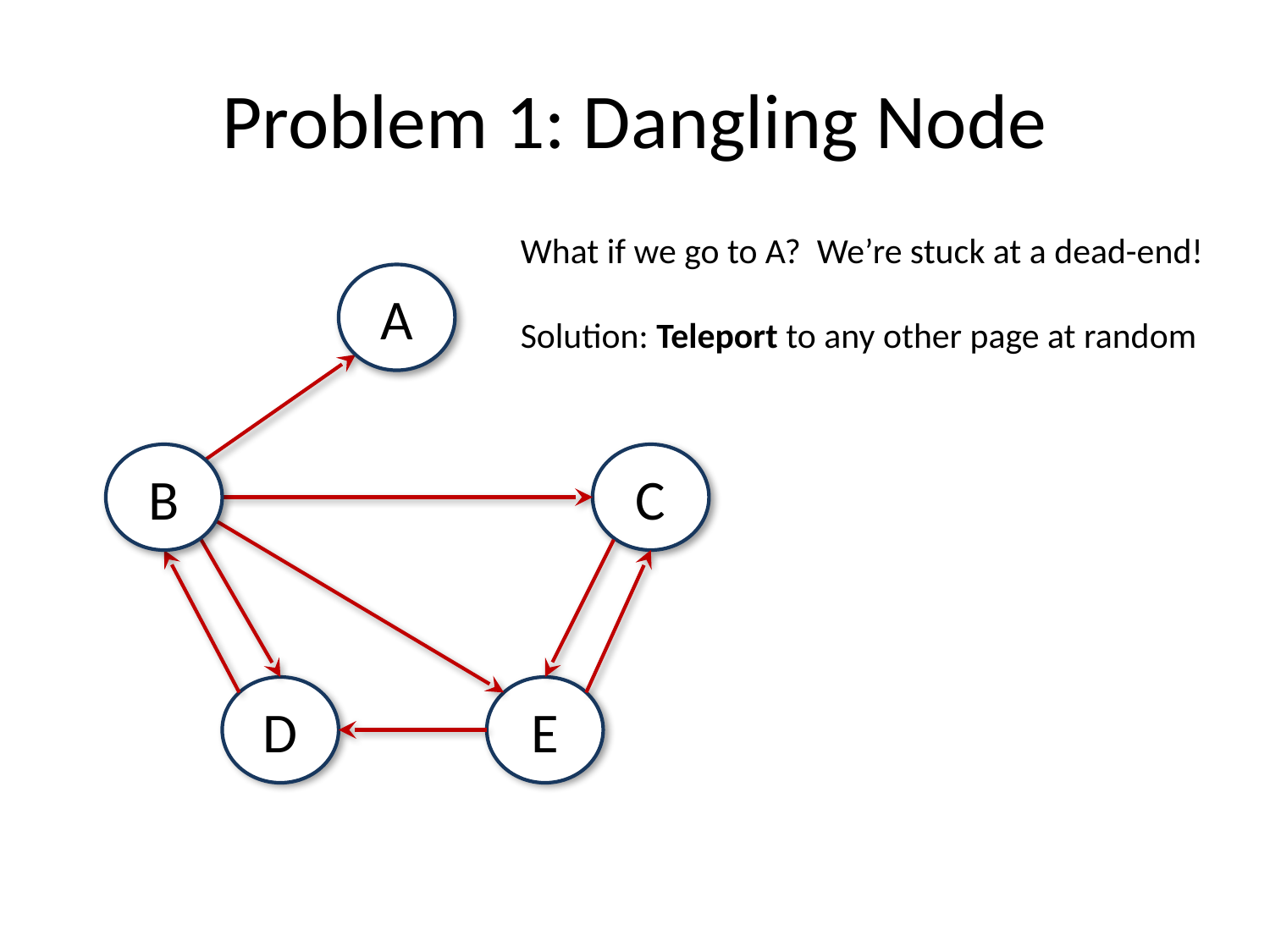

# Problem 1: Dangling Node
What if we go to A?  We’re stuck at a dead-end!

Solution: Teleport to any other page at random
A
B
C
D
E